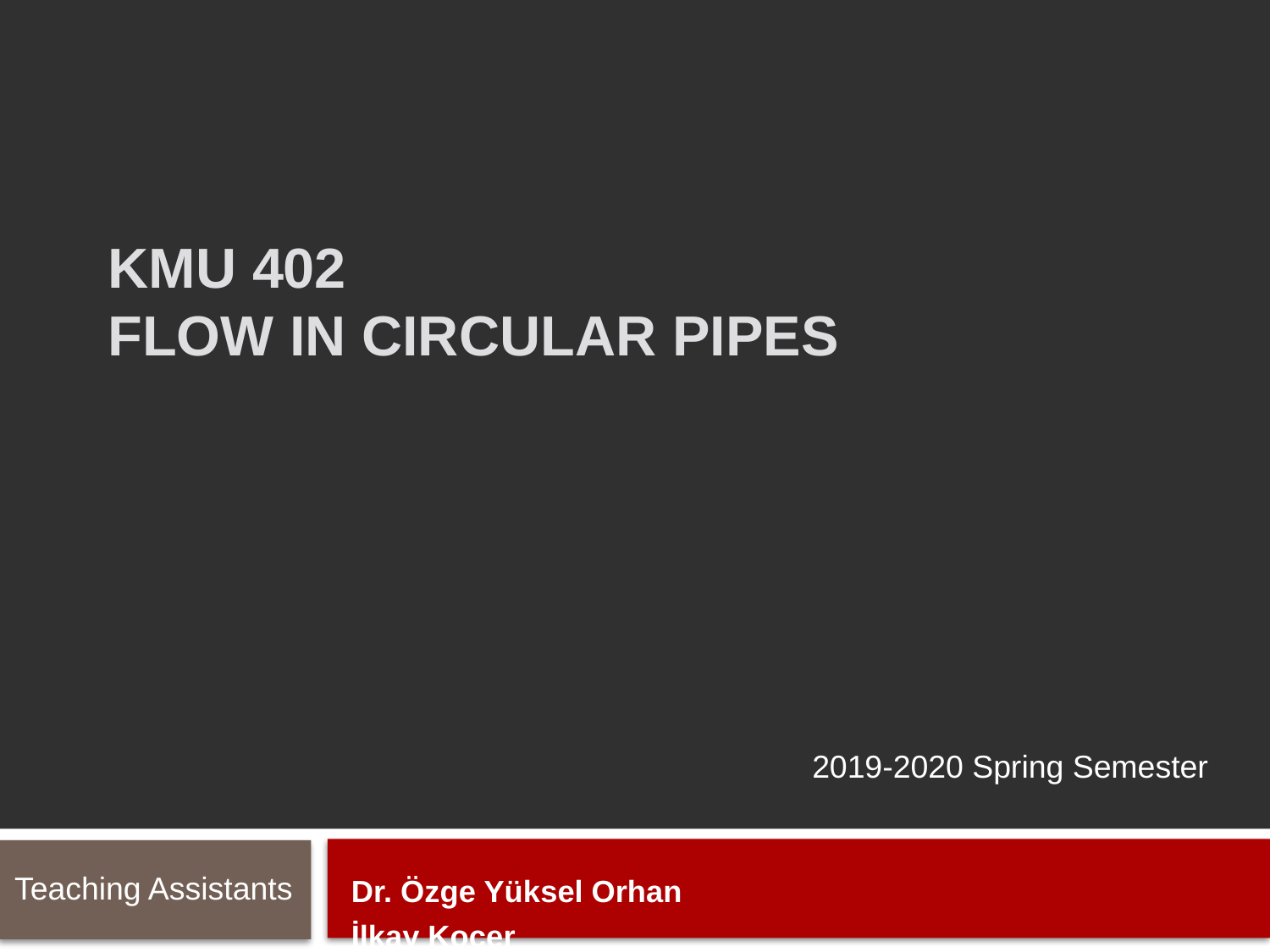

# KMU 402 FLOW IN CIRCULAR PIPES
2019-2020 Spring Semester
Teaching Assistants
Dr. Özge Yüksel Orhan
İlkay Koçer